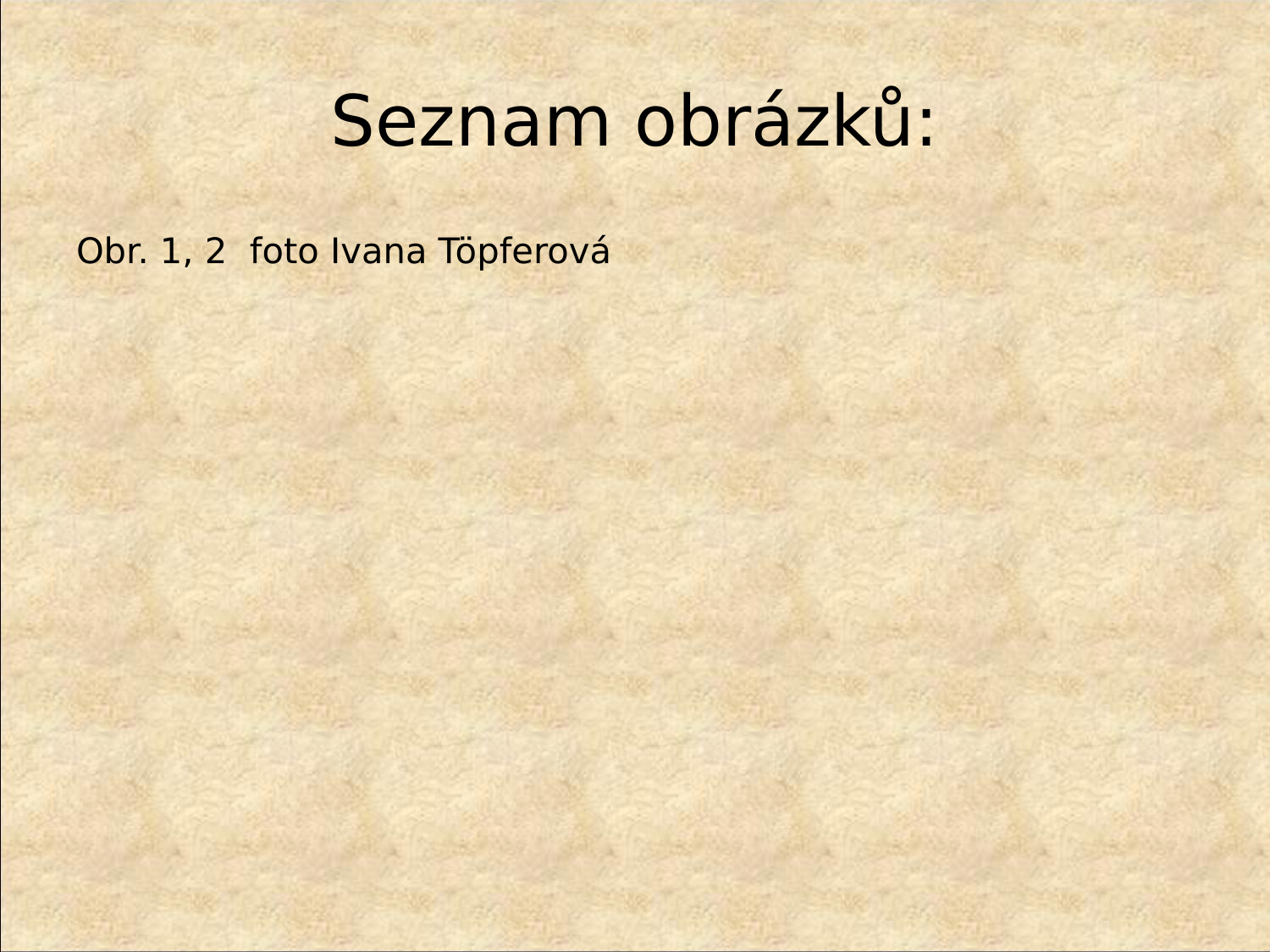

# Seznam obrázků:
Obr. 1, 2  foto Ivana Töpferová